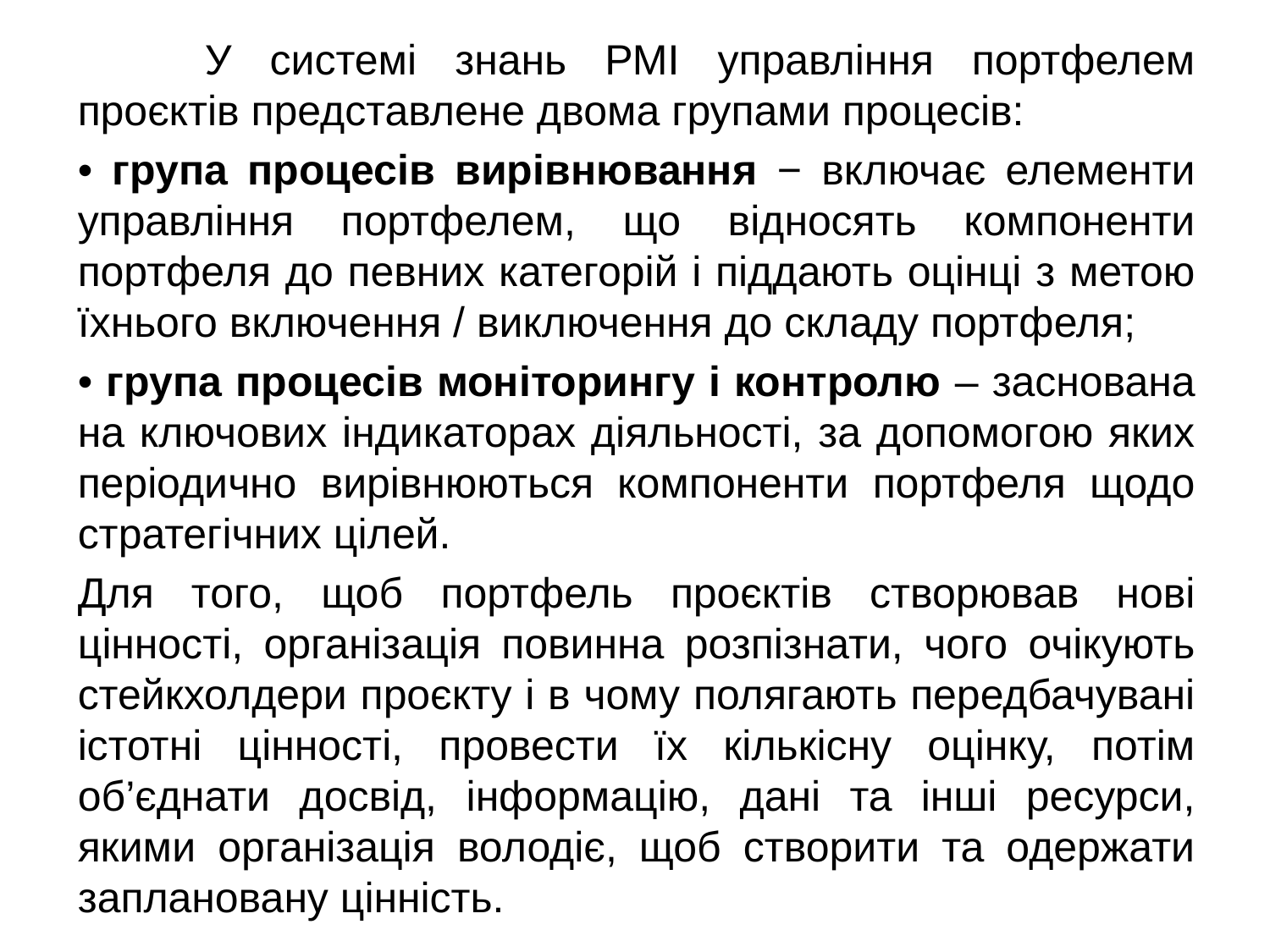

У системі знань РМІ управління портфелем проєктів представлене двома групами процесів:
• група процесів вирівнювання − включає елементи управління портфелем, що відносять компоненти портфеля до певних категорій і піддають оцінці з метою їхнього включення / виключення до складу портфеля;
• група процесів моніторингу і контролю – заснована на ключових індикаторах діяльності, за допомогою яких періодично вирівнюються компоненти портфеля щодо стратегічних цілей.
Для того, щоб портфель проєктів створював нові цінності, організація повинна розпізнати, чого очікують стейкхолдери проєкту і в чому полягають передбачувані істотні цінності, провести їх кількісну оцінку, потім об’єднати досвід, інформацію, дані та інші ресурси, якими організація володіє, щоб створити та одержати заплановану цінність.